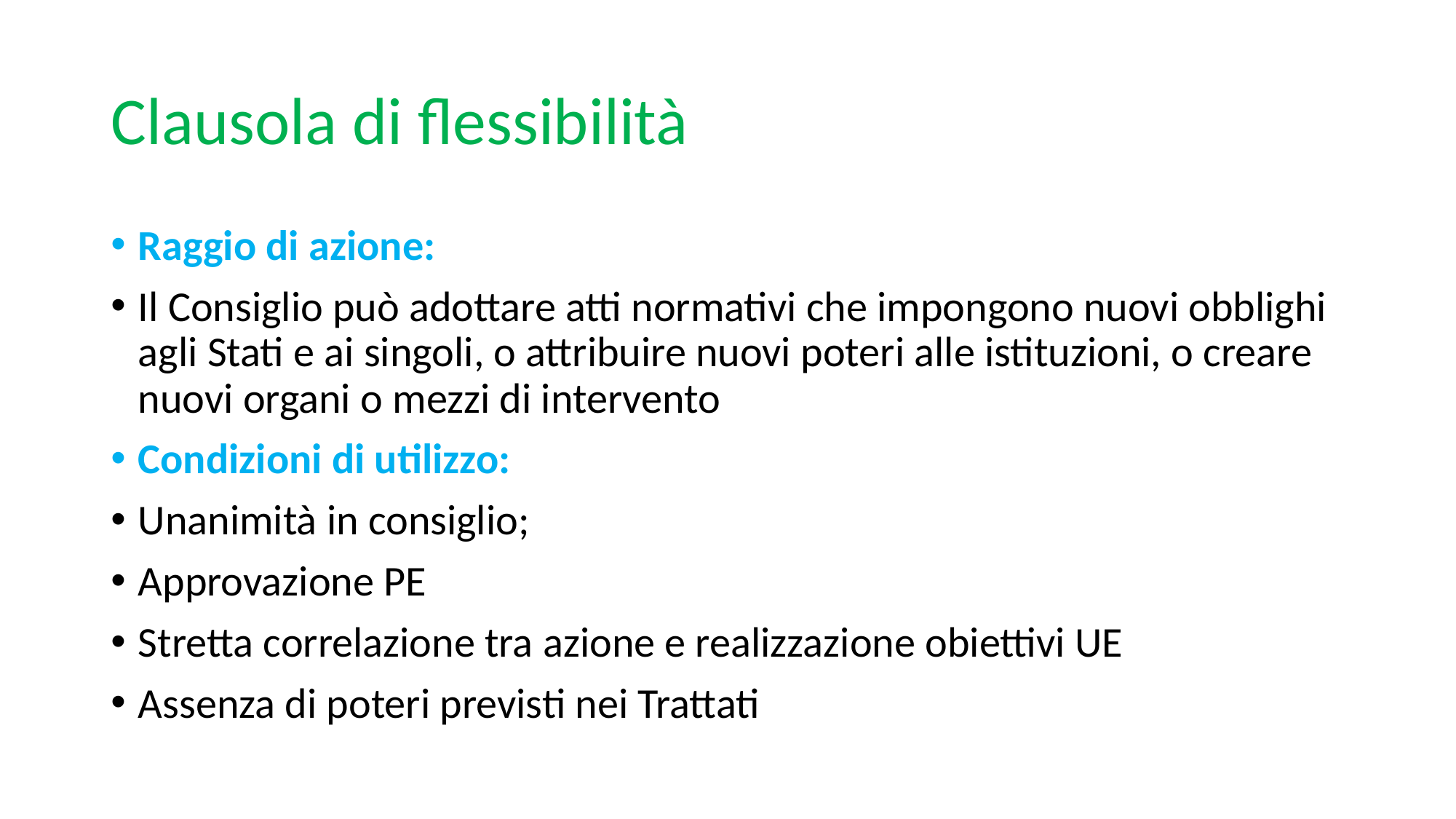

# Clausola di flessibilità
Raggio di azione:
Il Consiglio può adottare atti normativi che impongono nuovi obblighi agli Stati e ai singoli, o attribuire nuovi poteri alle istituzioni, o creare nuovi organi o mezzi di intervento
Condizioni di utilizzo:
Unanimità in consiglio;
Approvazione PE
Stretta correlazione tra azione e realizzazione obiettivi UE
Assenza di poteri previsti nei Trattati